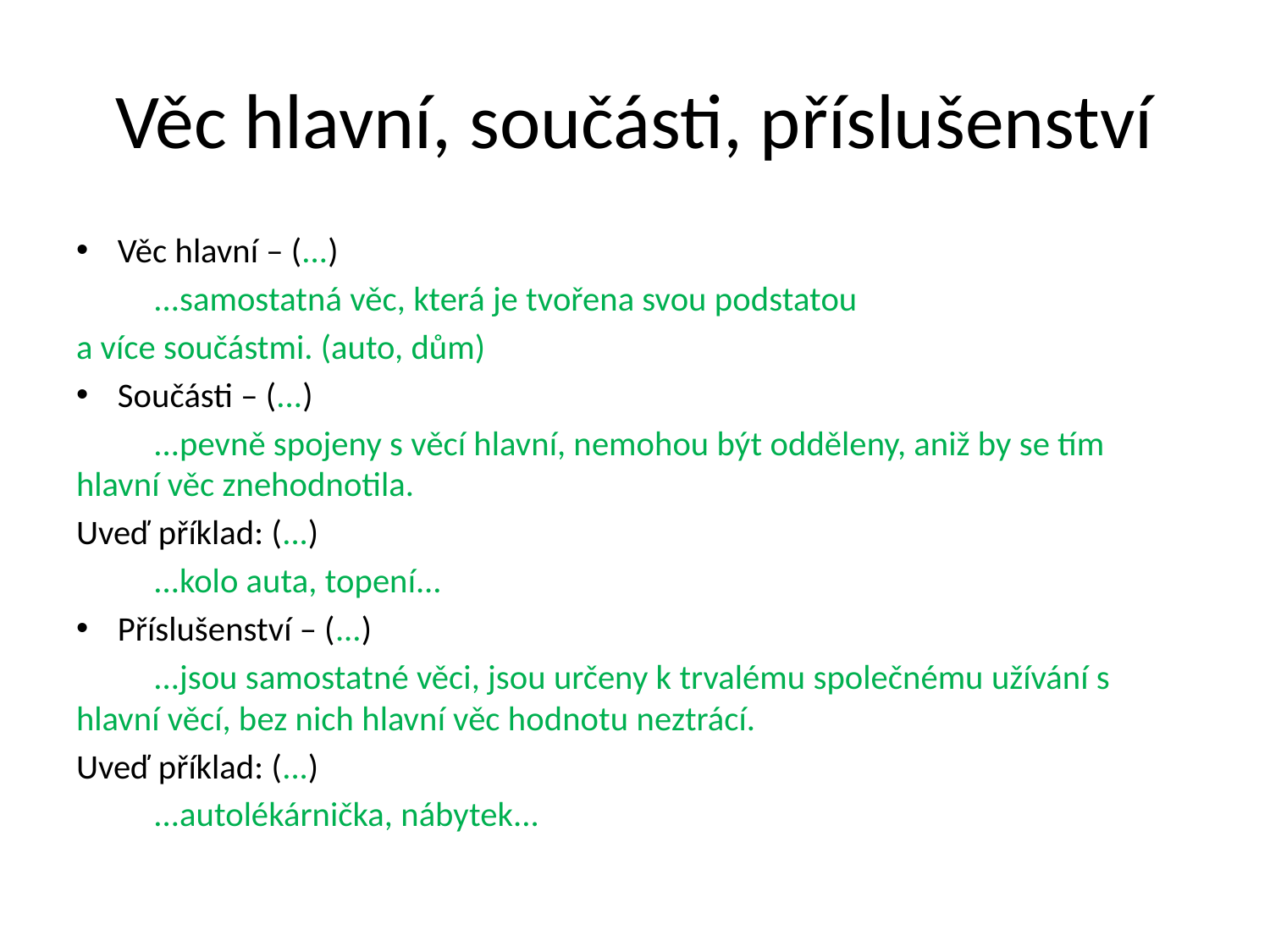

# Věc hlavní, součásti, příslušenství
Věc hlavní – (...)
	...samostatná věc, která je tvořena svou podstatou
a více součástmi. (auto, dům)
Součásti – (...)
	...pevně spojeny s věcí hlavní, nemohou být odděleny, aniž by se tím hlavní věc znehodnotila.
Uveď příklad: (...)
	...kolo auta, topení...
Příslušenství – (...)
	...jsou samostatné věci, jsou určeny k trvalému společnému užívání s hlavní věcí, bez nich hlavní věc hodnotu neztrácí.
Uveď příklad: (...)
	...autolékárnička, nábytek...